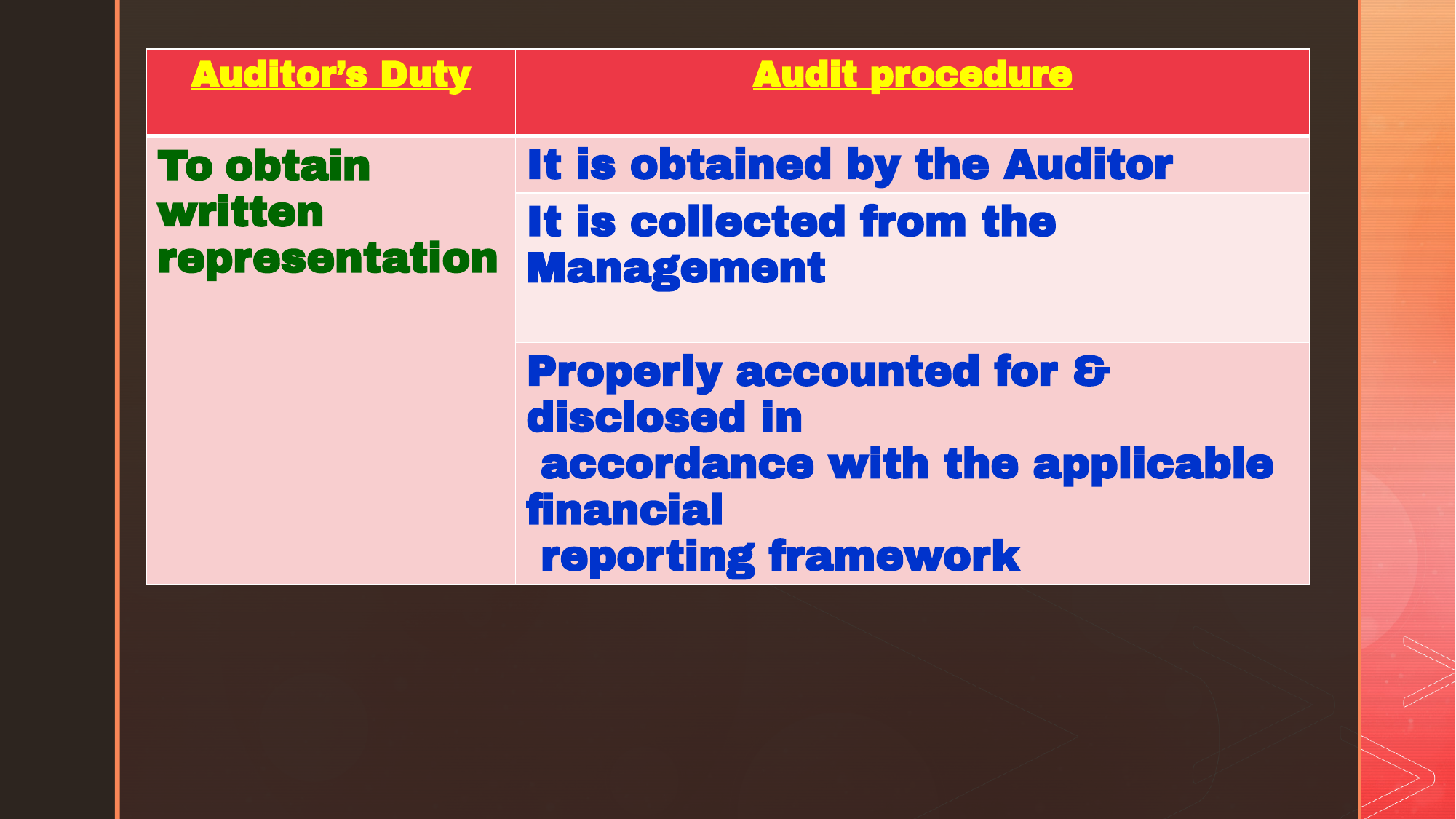

| Auditor’s Duty | Audit procedure |
| --- | --- |
| To obtain written representation | It is obtained by the Auditor |
|  | It is collected from the Management |
|  | Properly accounted for & disclosed in  accordance with the applicable financial  reporting framework |